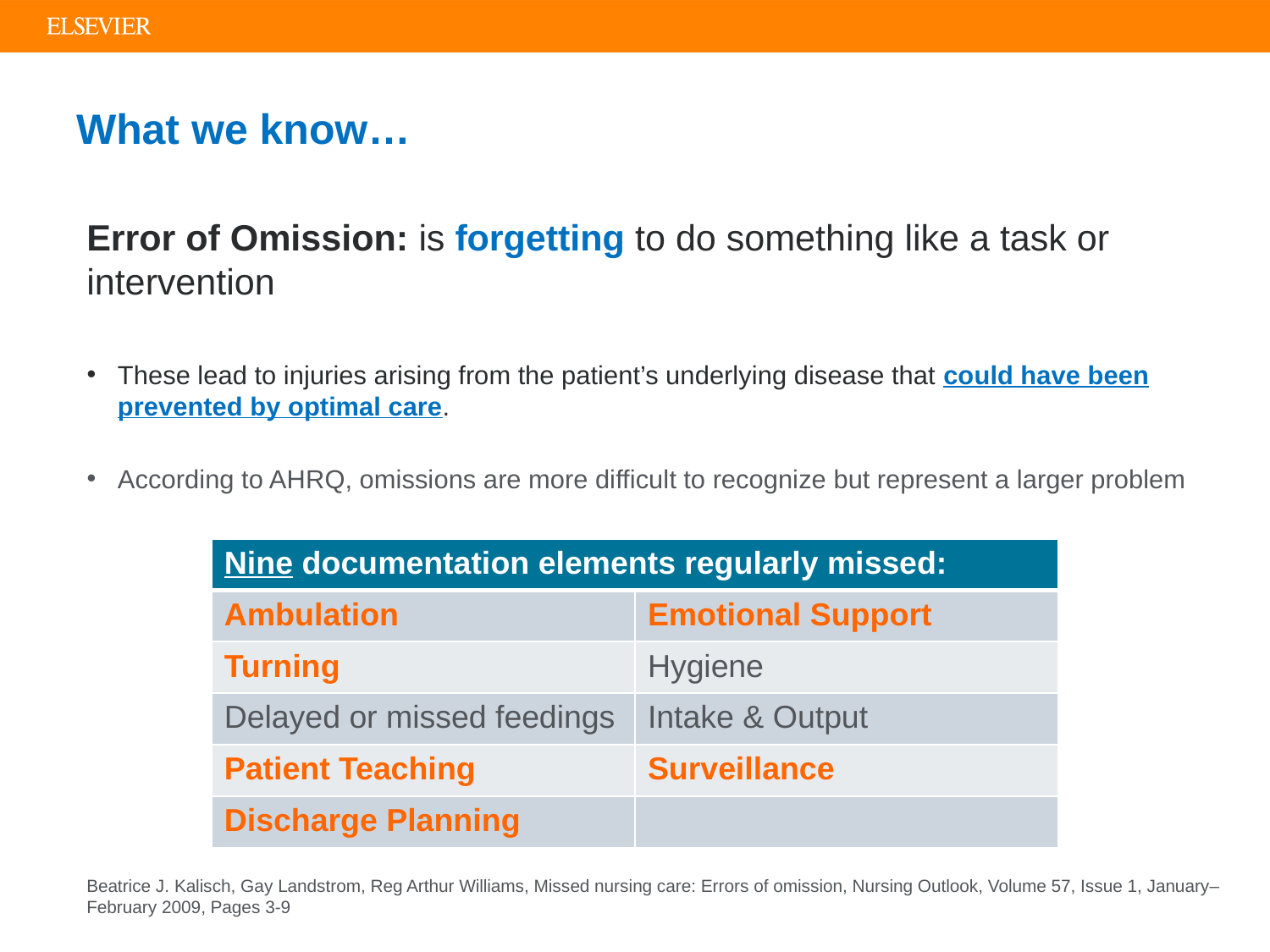

# What we know…
Error of Omission: is forgetting to do something like a task or intervention

These lead to injuries arising from the patient’s underlying disease that could have been prevented by optimal care.

According to AHRQ, omissions are more difficult to recognize but represent a larger problem

| Nine documentation elements regularly missed: |  |
| --- | --- |
| Ambulation | Emotional Support |
| Turning | Hygiene |
| Delayed or missed feedings | Intake & Output |
| Patient Teaching | Surveillance |
| Discharge Planning |  |
Beatrice J. Kalisch, Gay Landstrom, Reg Arthur Williams, Missed nursing care: Errors of omission, Nursing Outlook, Volume 57, Issue 1, January–February 2009, Pages 3-9